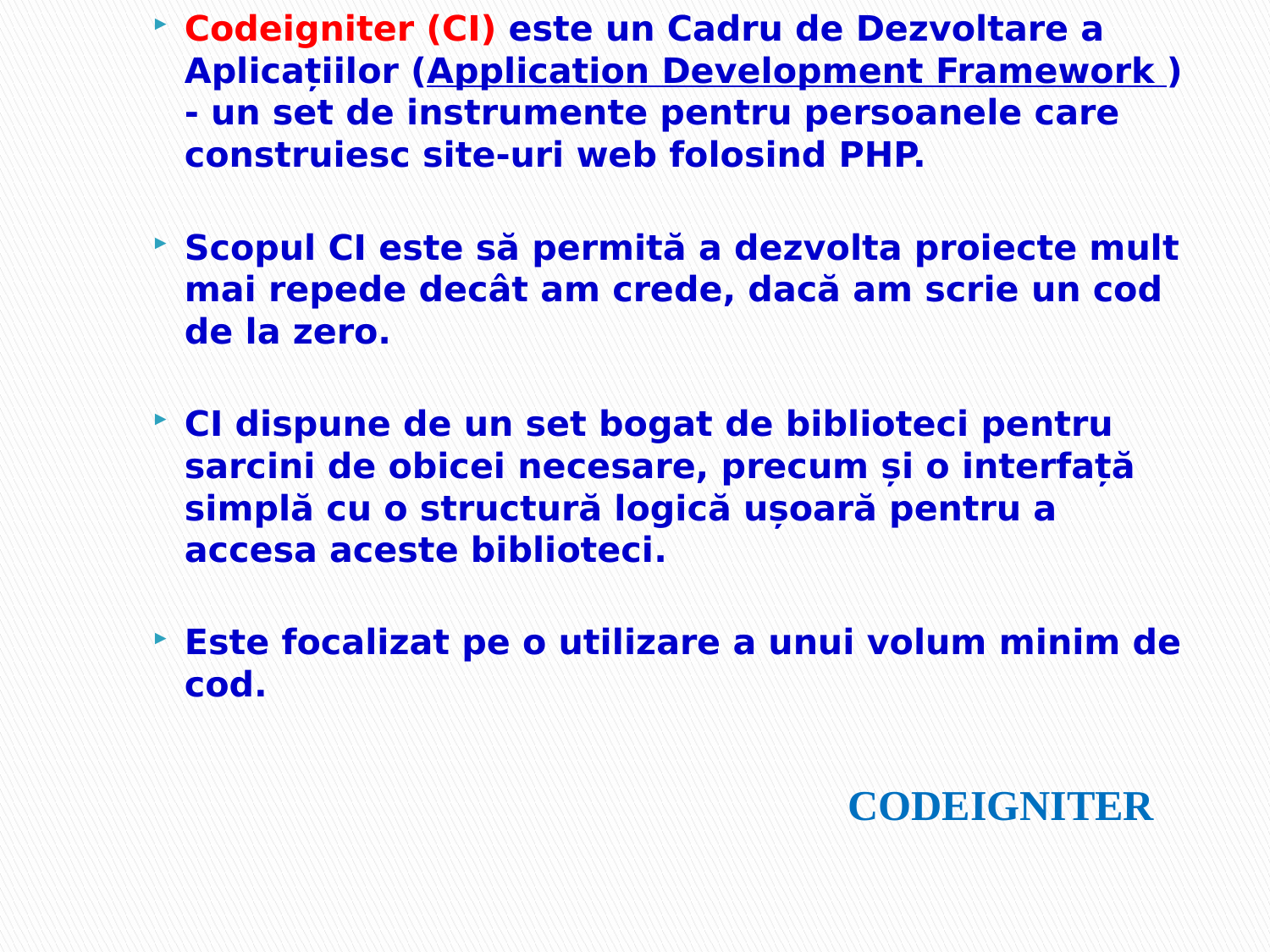

Codeigniter (CI) este un Cadru de Dezvoltare a Aplicațiilor (Application Development Framework ) - un set de instrumente pentru persoanele care construiesc site-uri web folosind PHP.

Scopul CI este să permită a dezvolta proiecte mult mai repede decât am crede, dacă am scrie un cod de la zero.

CI dispune de un set bogat de biblioteci pentru sarcini de obicei necesare, precum și o interfață simplă cu o structură logică ușoară pentru a accesa aceste biblioteci.

Este focalizat pe o utilizare a unui volum minim de cod.

# CODEIGNITER